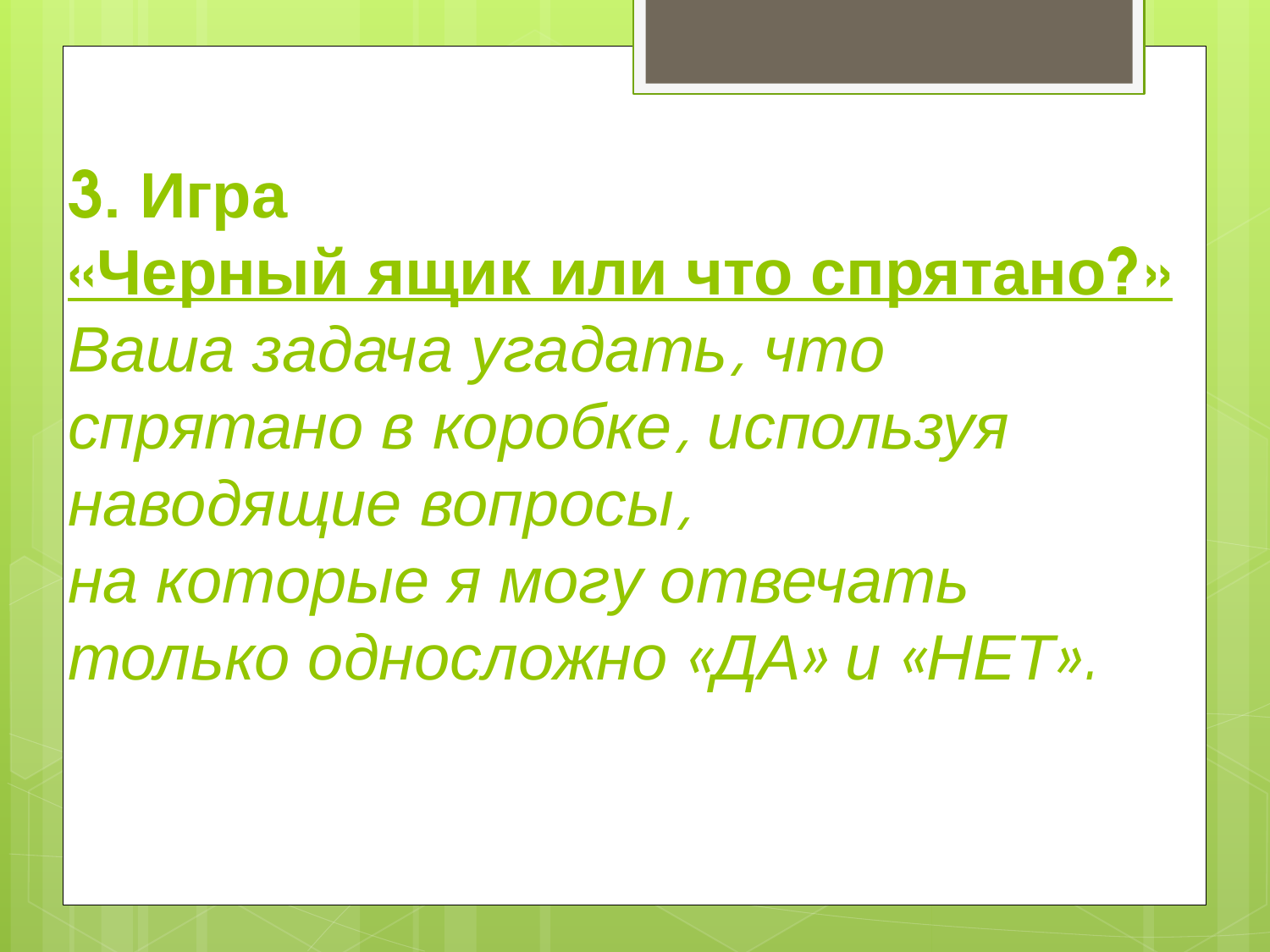

# 3. Игра «Черный ящик или что спрятано?» Ваша задача угадать, что спрятано в коробке, используя наводящие вопросы, на которые я могу отвечать только односложно «ДА» и «НЕТ».